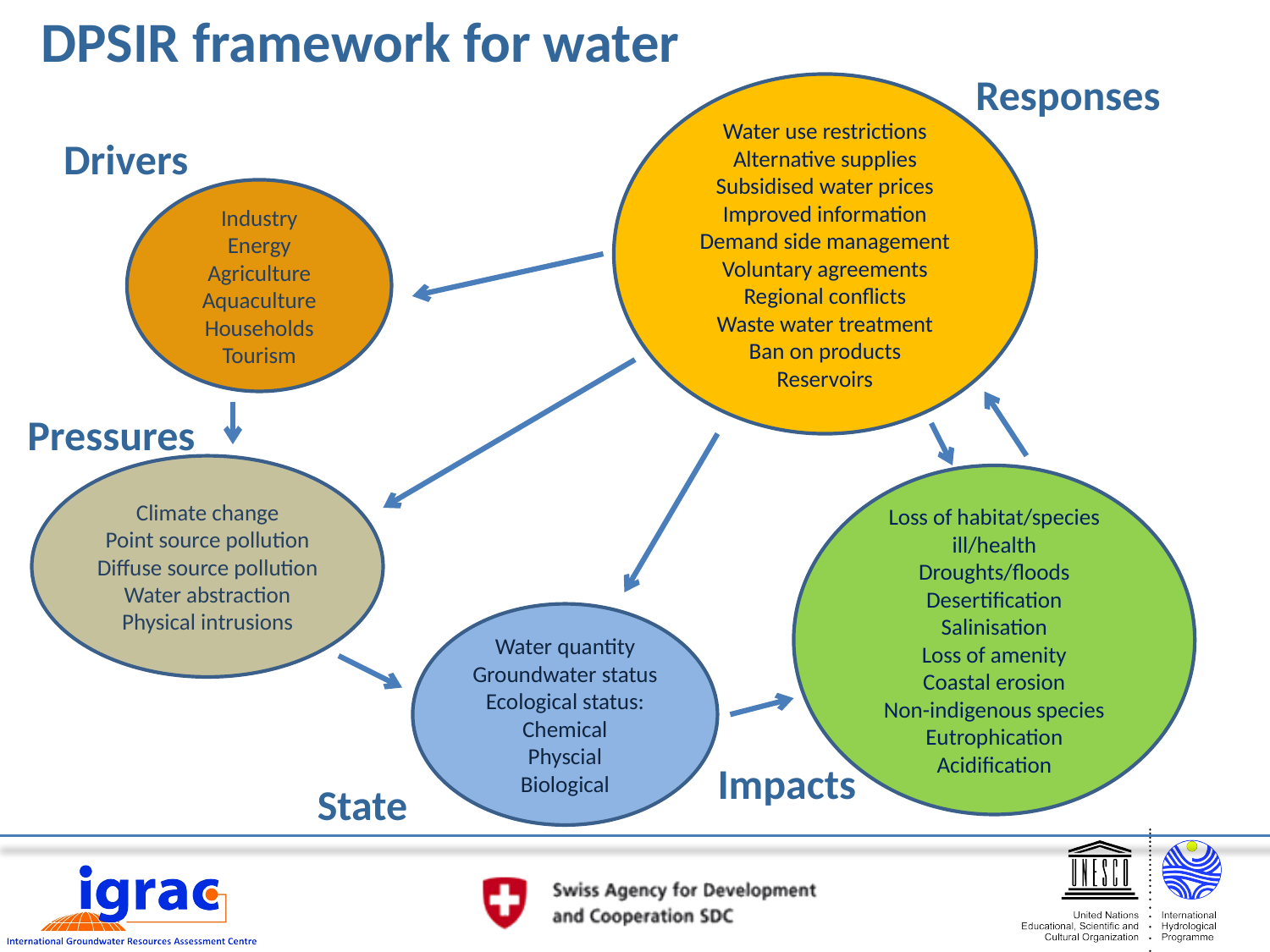

A DPSIR framework for water
Responses

Water use restrictions
Alternative supplies
Subsidised water prices
Improved information
Demand side management
Voluntary agreements
Regional conflicts
Waste water treatment
Ban on products
Reservoirs

DDriversv
Industry
Energy
Agriculture
Aquaculture
Households
Tourism
Pressures
Climate change
Point source pollution
Diffuse source pollution
Water abstraction
Physical intrusions

Loss of habitat/species
ill/health
Droughts/floods
Desertification
Salinisation
Loss of amenity
Coastal erosion
Non-indigenous species
Eutrophication
Acidification

Water quantity
Groundwater status
Ecological status:
Chemical
Physcial
Biological

Impacts
State